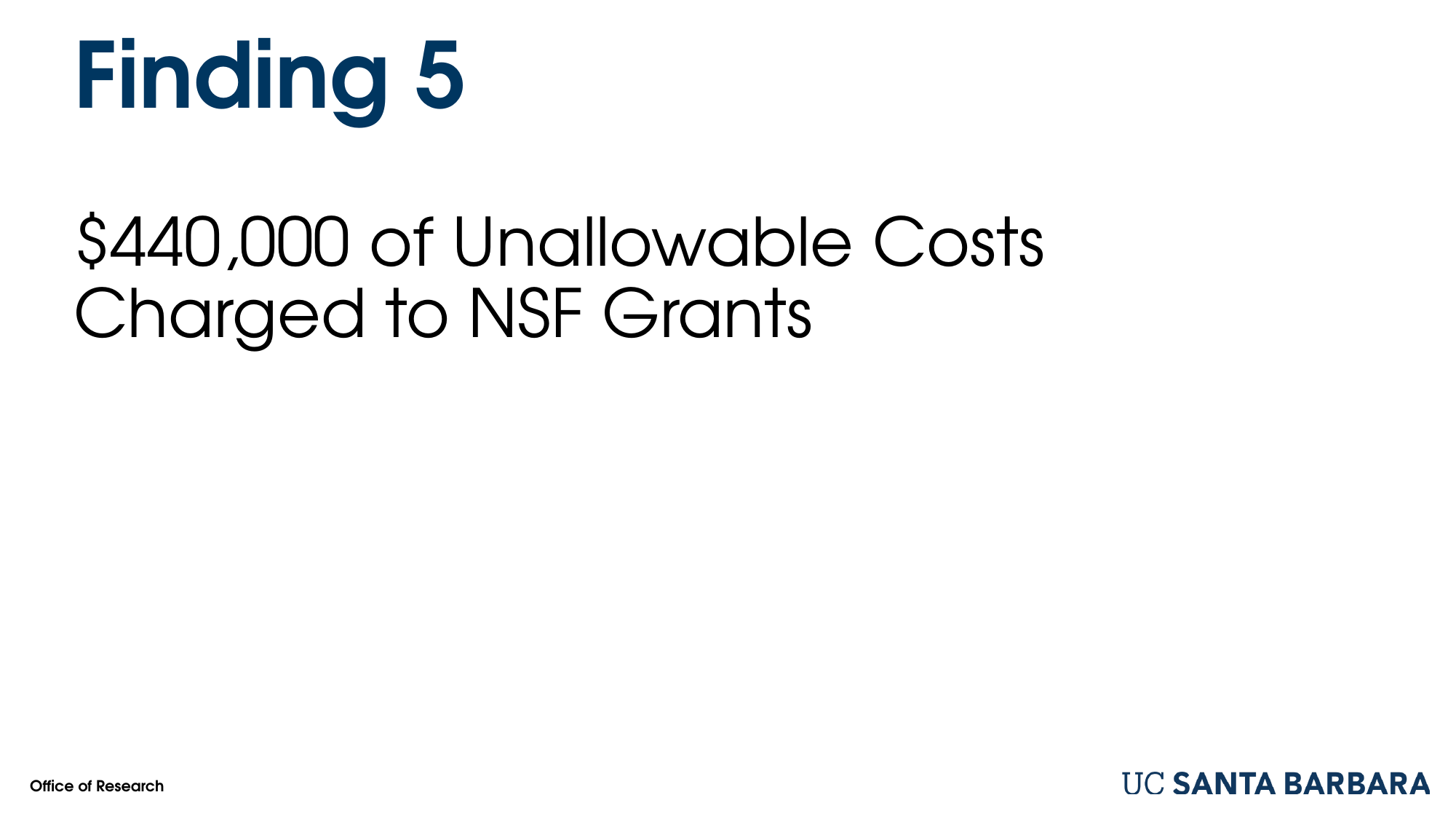

# Finding 5
$440,000 of Unallowable Costs Charged to NSF Grants